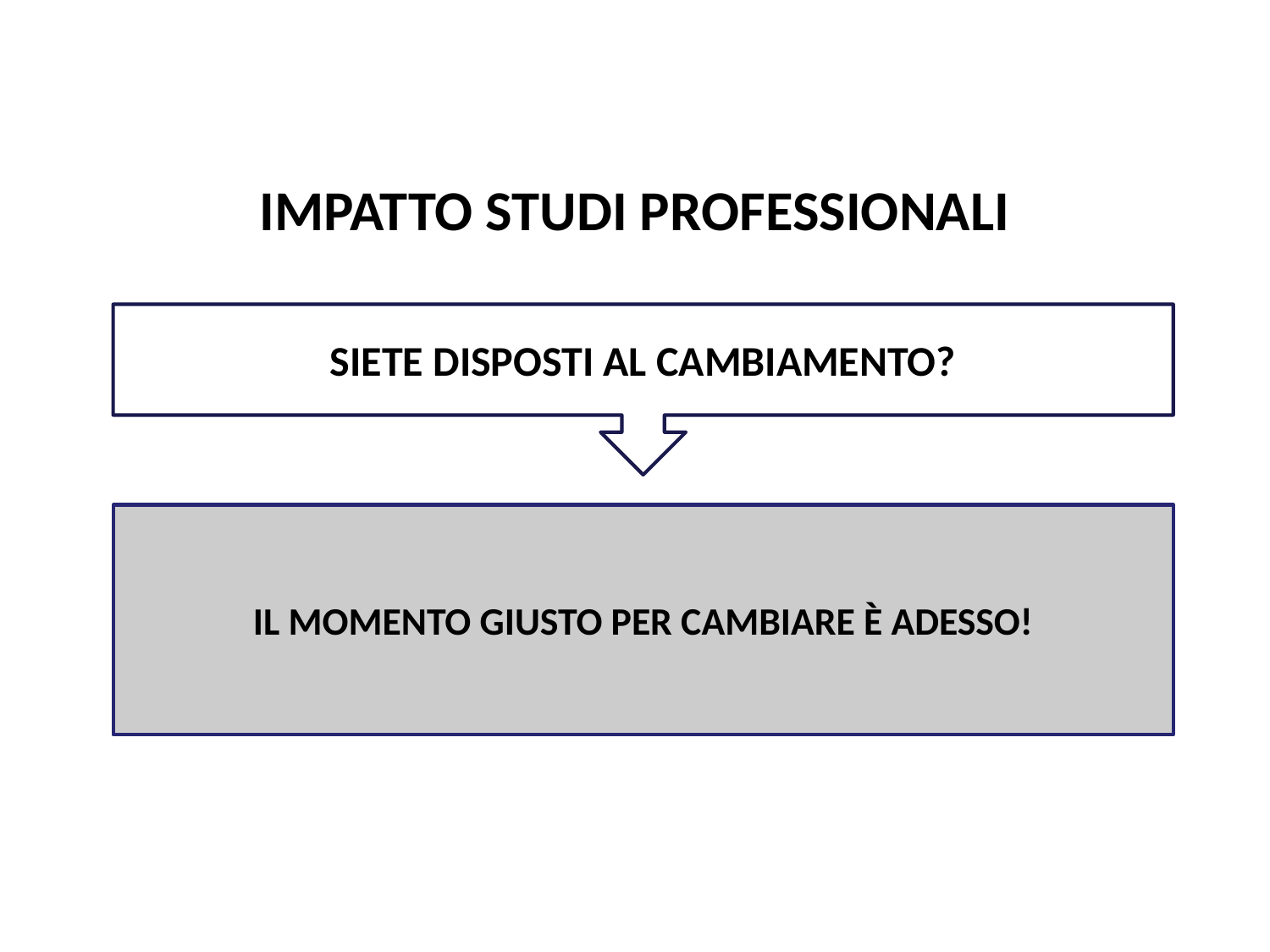

Pag. 144 dispensa
IMPATTO STUDI PROFESSIONALI
SIETE DISPOSTI AL CAMBIAMENTO?
IL MOMENTO GIUSTO PER CAMBIARE È ADESSO!